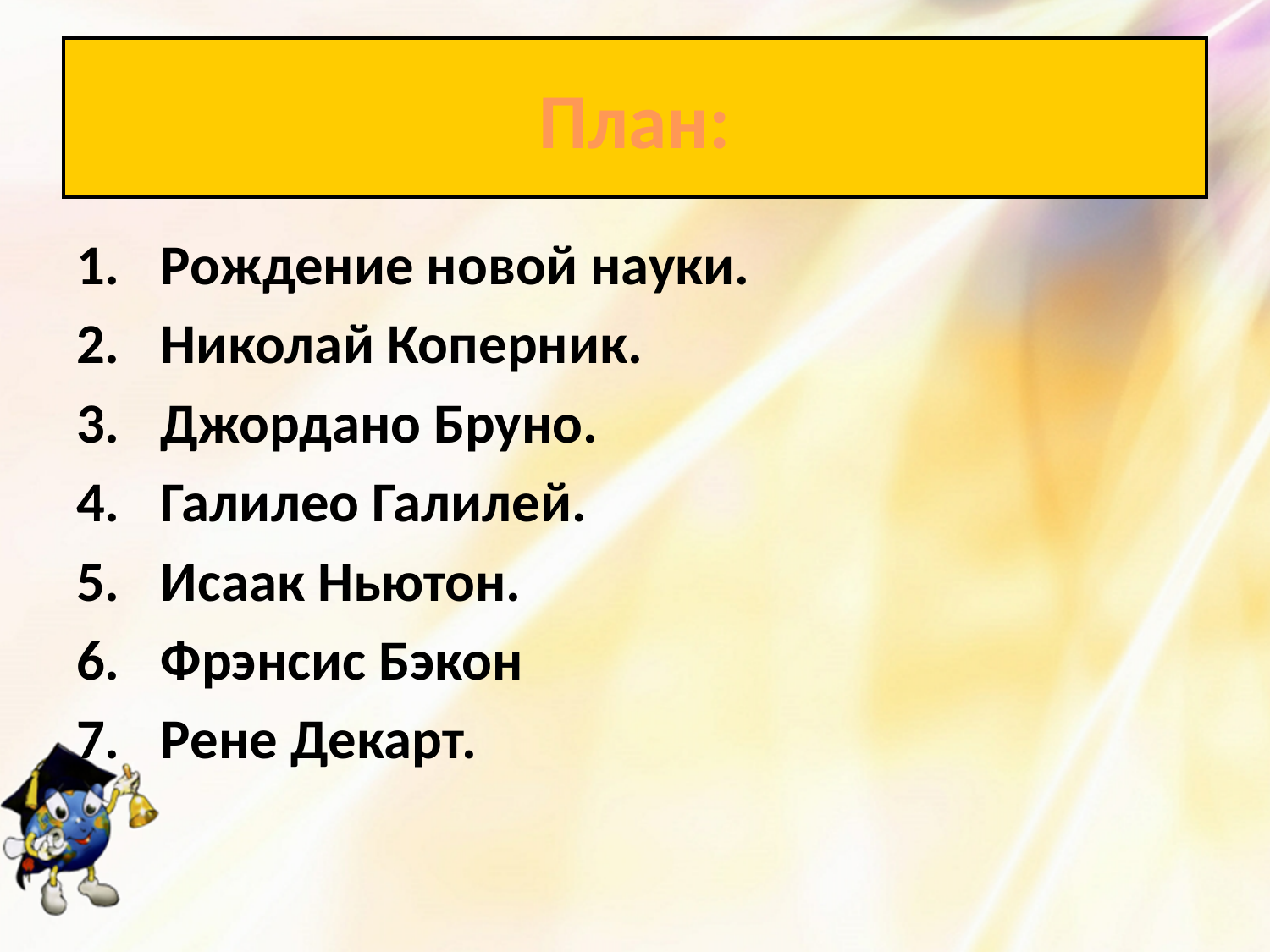

# План:
Рождение новой науки.
Николай Коперник.
Джордано Бруно.
Галилео Галилей.
Исаак Ньютон.
Фрэнсис Бэкон
Рене Декарт.